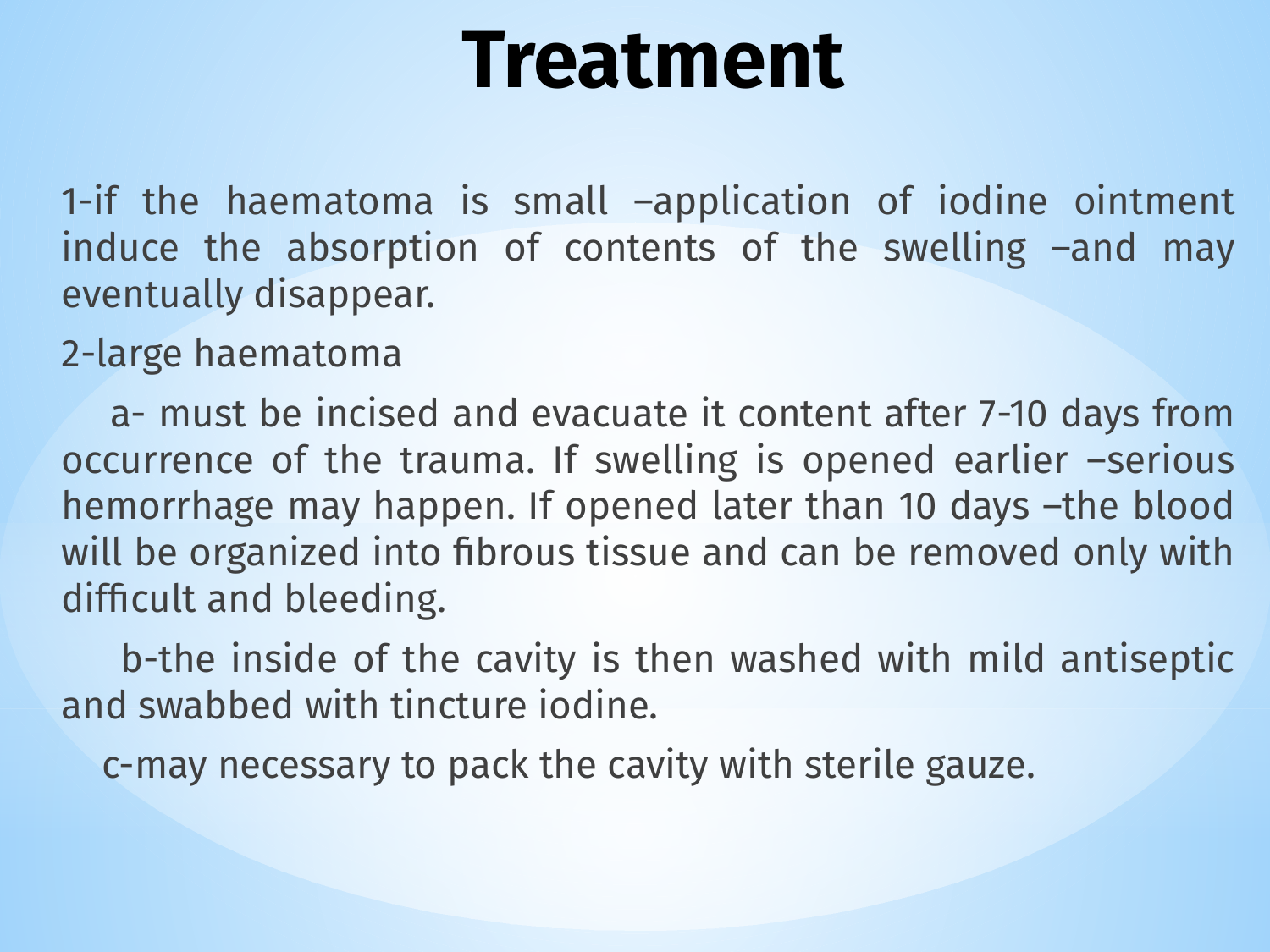

# Treatment
1-if the haematoma is small –application of iodine ointment induce the absorption of contents of the swelling –and may eventually disappear.
2-large haematoma
    a- must be incised and evacuate it content after 7-10 days from occurrence of the trauma. If swelling is opened earlier –serious hemorrhage may happen. If opened later than 10 days –the blood will be organized into fibrous tissue and can be removed only with difficult and bleeding.
    b-the inside of the cavity is then washed with mild antiseptic and swabbed with tincture iodine.
    c-may necessary to pack the cavity with sterile gauze.